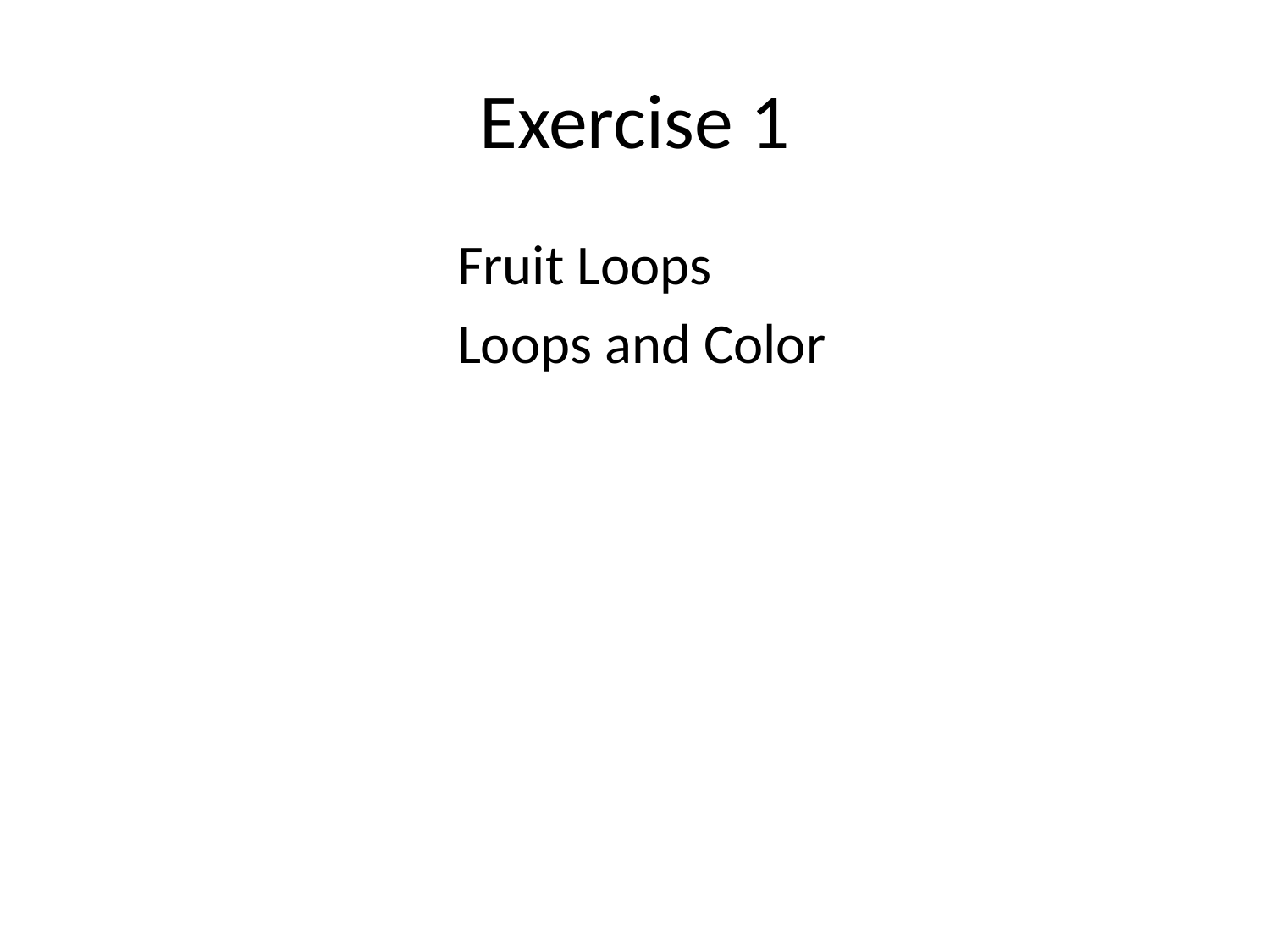

# Exercise 1
			Fruit Loops
			Loops and Color